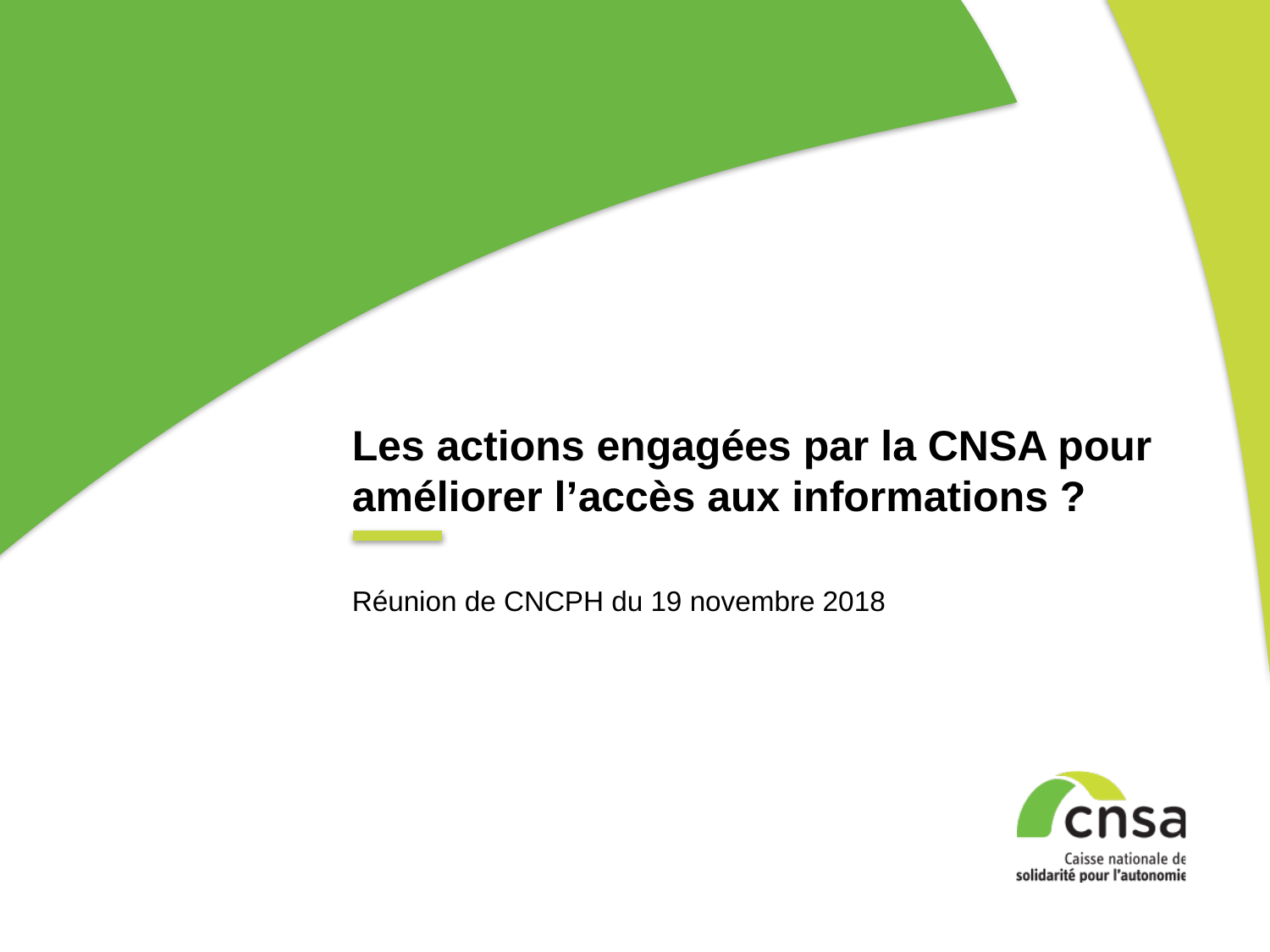

Les actions engagées par la CNSA pour  améliorer l’accès aux informations ?
Réunion de CNCPH du 19 novembre 2018